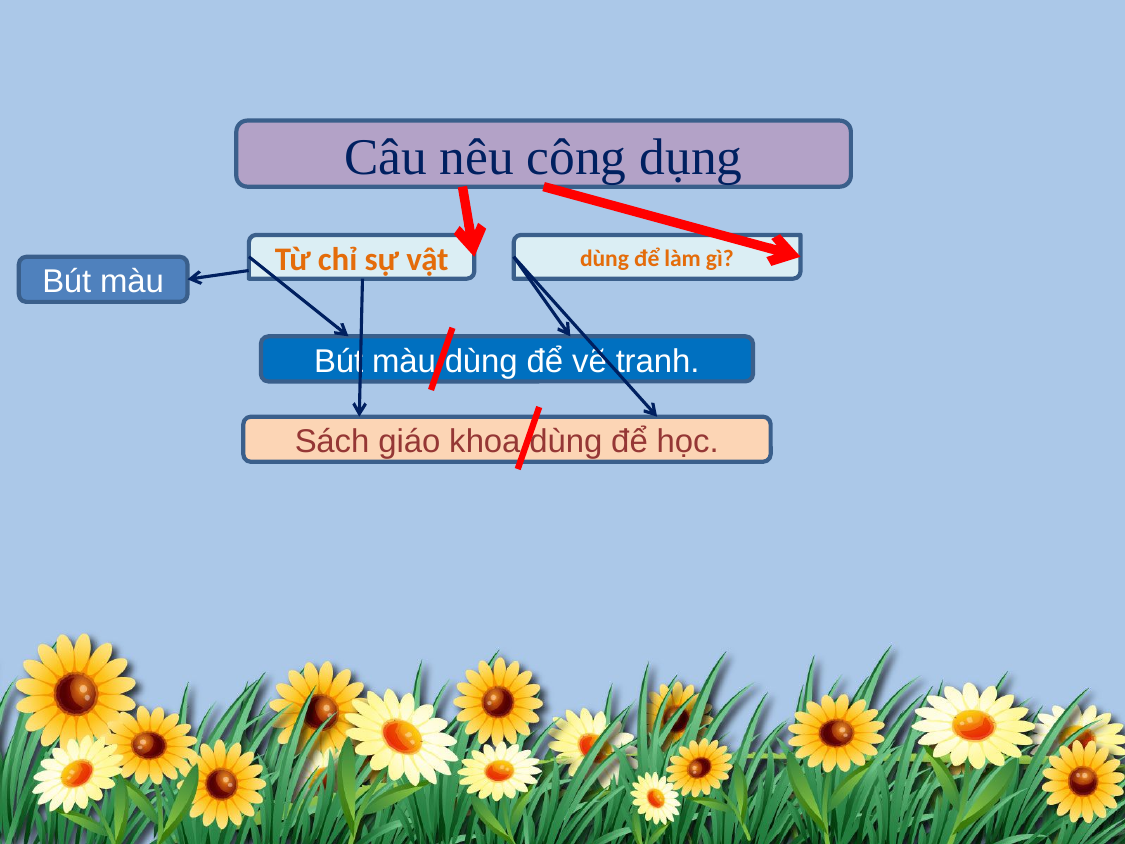

Câu nêu công dụng
Từ chỉ sự vật
dùng để làm gì?
Bút màu
Bút màu dùng để vẽ tranh.
Sách giáo khoa dùng để học.